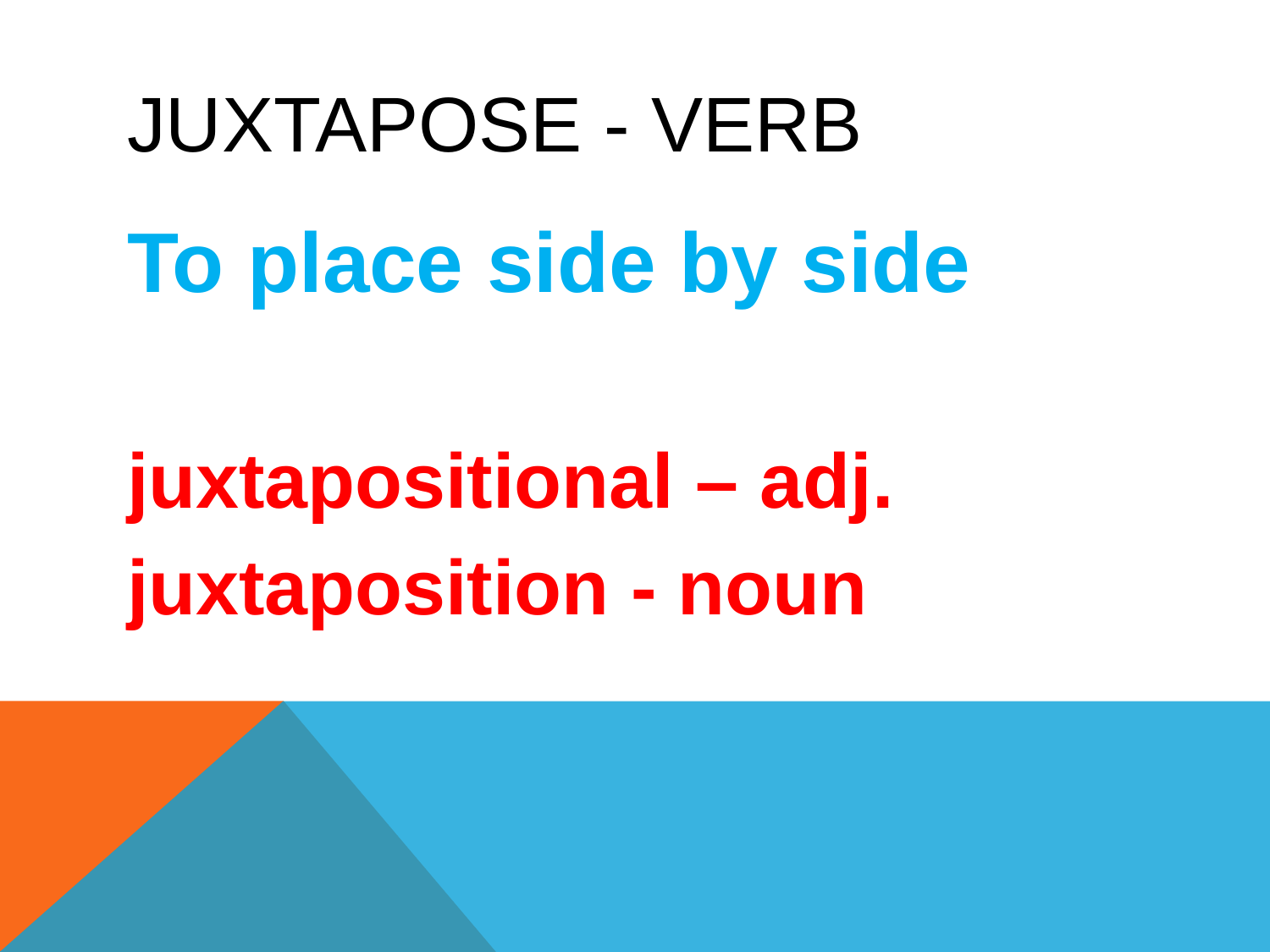

# juxtapose - verb
To place side by side

juxtapositional – adj.
juxtaposition - noun